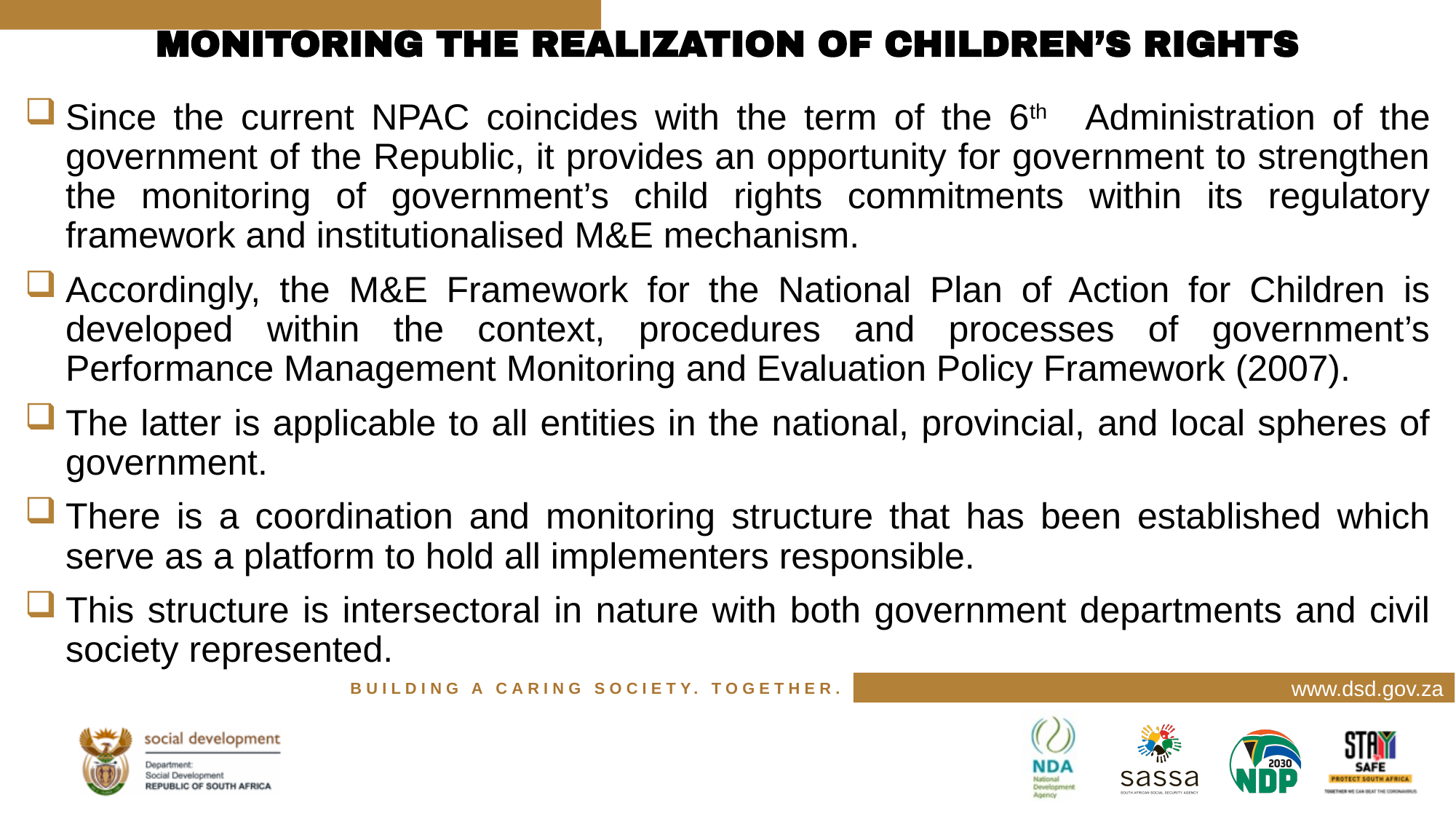

MONITORING THE REALIZATION OF CHILDREN’S RIGHTS
#

Since the current NPAC coincides with the term of the 6th   Administration of the government of the Republic, it provides an opportunity for government to strengthen the monitoring of government’s child rights commitments within its regulatory framework and institutionalised M&E mechanism.
Accordingly, the M&E Framework for the National Plan of Action for Children is developed within the context, procedures and processes of government’s Performance Management Monitoring and Evaluation Policy Framework (2007).
The latter is applicable to all entities in the national, provincial, and local spheres of government.
There is a coordination and monitoring structure that has been established which serve as a platform to hold all implementers responsible.
This structure is intersectoral in nature with both government departments and civil society represented.

www.dsd.gov.za
BUILDING A CARING SOCIETY. TOGETHER.